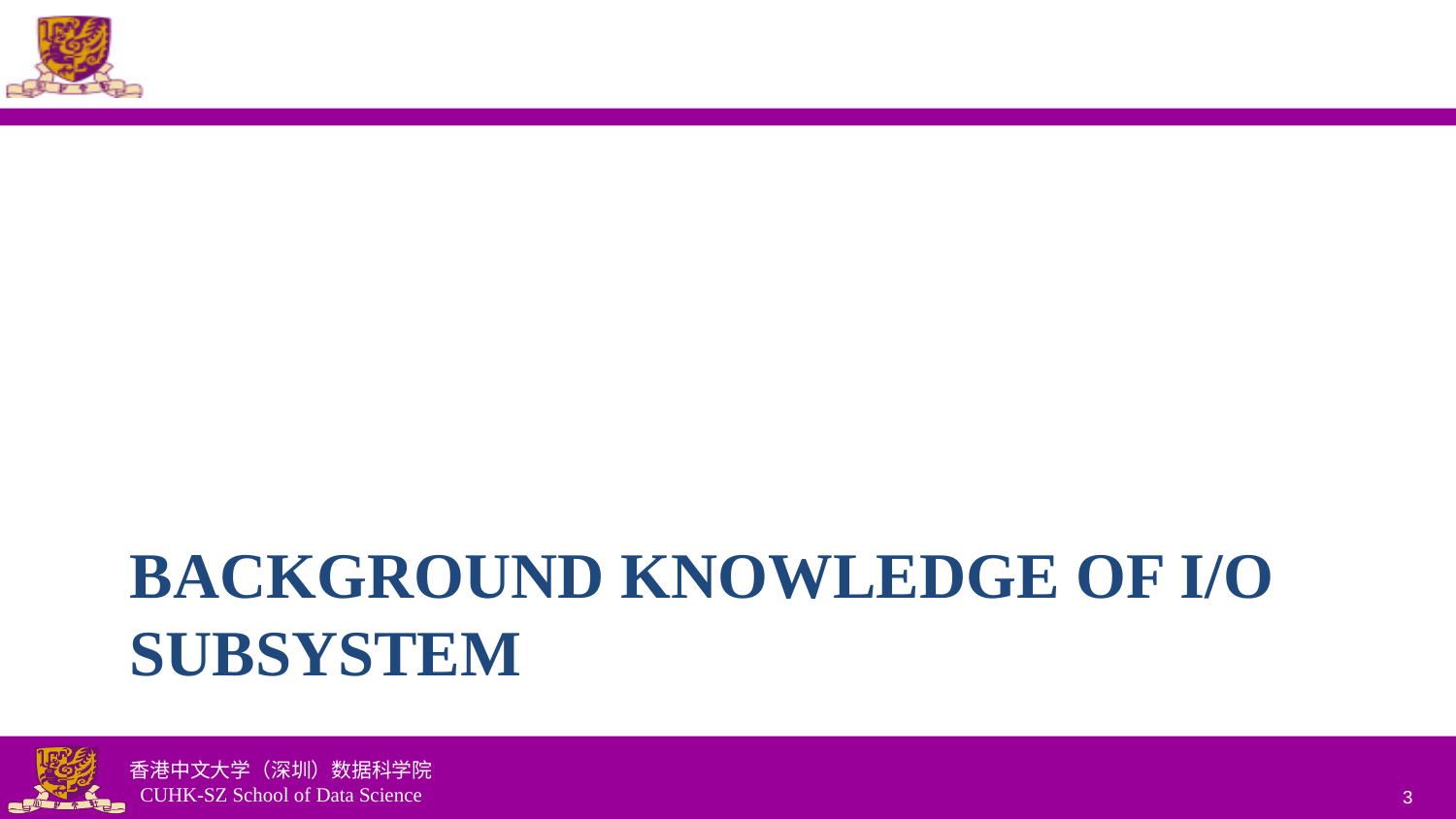

# Background knowledge of I/O subsystem
3